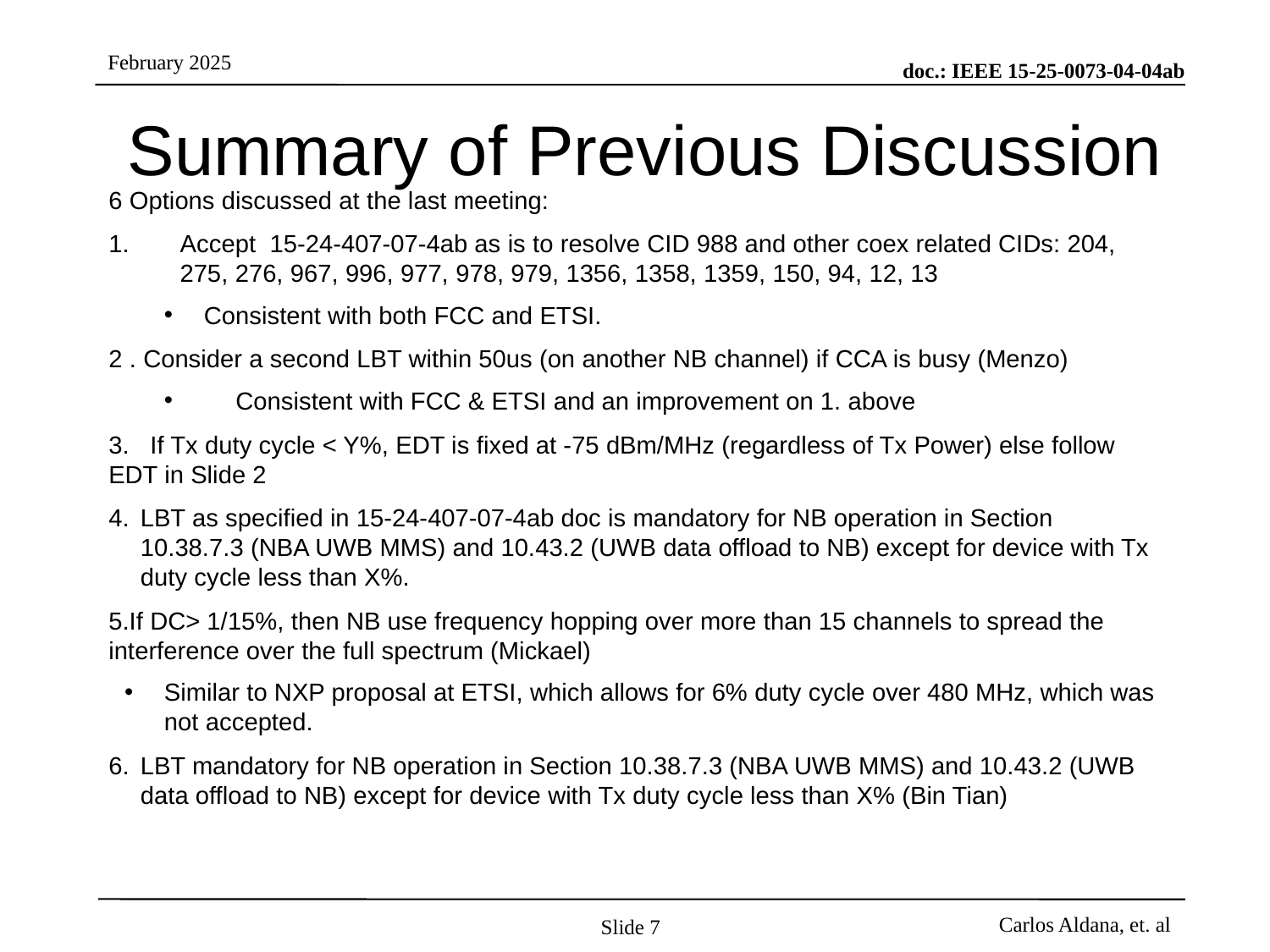

# Summary of Previous Discussion
6 Options discussed at the last meeting:
Accept  15-24-407-07-4ab as is to resolve CID 988 and other coex related CIDs: 204, 275, 276, 967, 996, 977, 978, 979, 1356, 1358, 1359, 150, 94, 12, 13
Consistent with both FCC and ETSI.
2 . Consider a second LBT within 50us (on another NB channel) if CCA is busy (Menzo)
Consistent with FCC & ETSI and an improvement on 1. above
3.   If Tx duty cycle < Y%, EDT is fixed at -75 dBm/MHz (regardless of Tx Power) else follow 	EDT in Slide 2
LBT as specified in 15-24-407-07-4ab doc is mandatory for NB operation in Section 10.38.7.3 (NBA UWB MMS) and 10.43.2 (UWB data offload to NB) except for device with Tx duty cycle less than X%.
If DC> 1/15%, then NB use frequency hopping over more than 15 channels to spread the interference over the full spectrum (Mickael)
Similar to NXP proposal at ETSI, which allows for 6% duty cycle over 480 MHz, which was not accepted.
LBT mandatory for NB operation in Section 10.38.7.3 (NBA UWB MMS) and 10.43.2 (UWB data offload to NB) except for device with Tx duty cycle less than X% (Bin Tian)

Slide 7